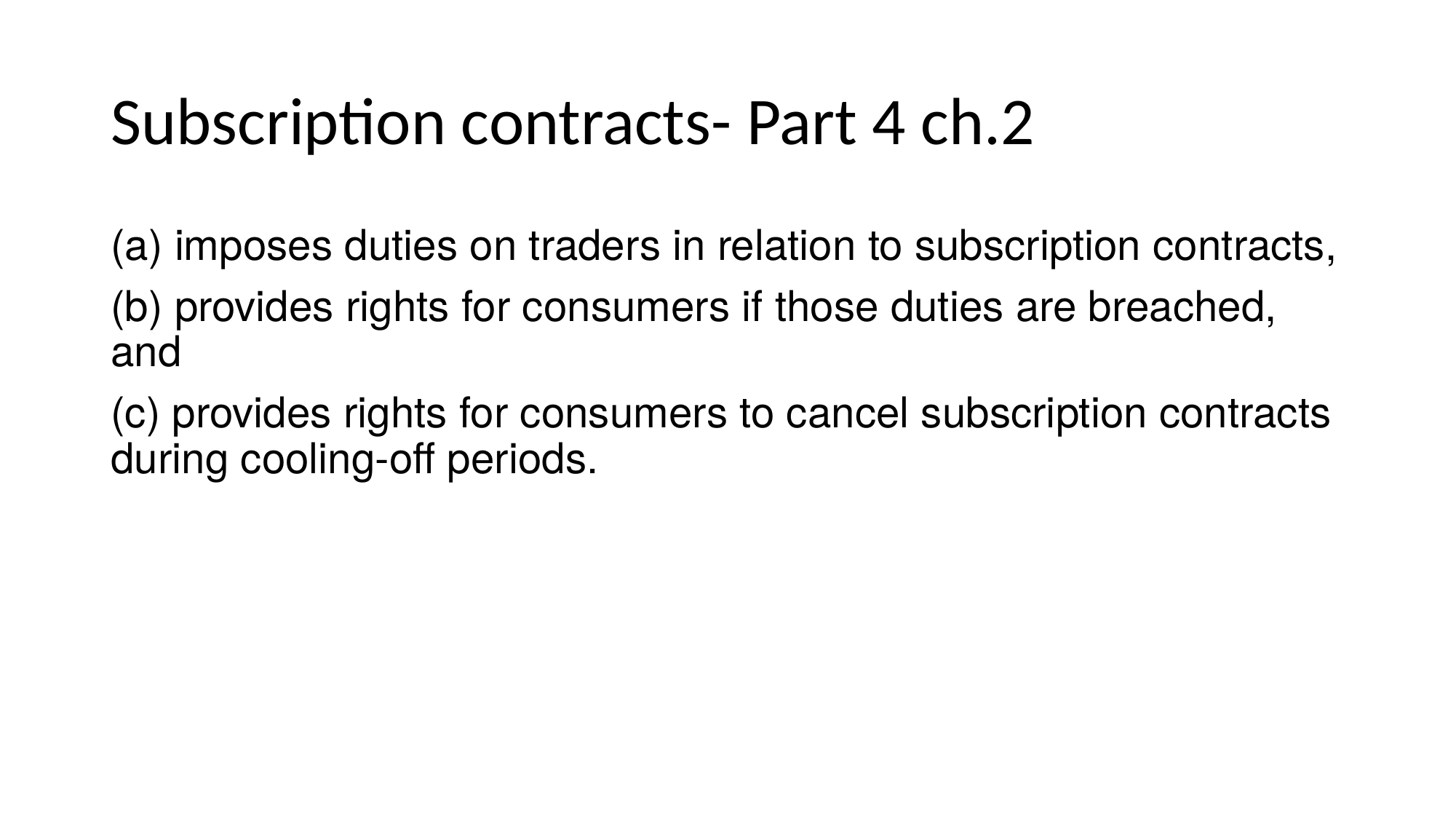

# Subscription contracts- Part 4 ch.2
(a) imposes duties on traders in relation to subscription contracts,
(b) provides rights for consumers if those duties are breached, and
(c) provides rights for consumers to cancel subscription contracts during cooling-off periods.